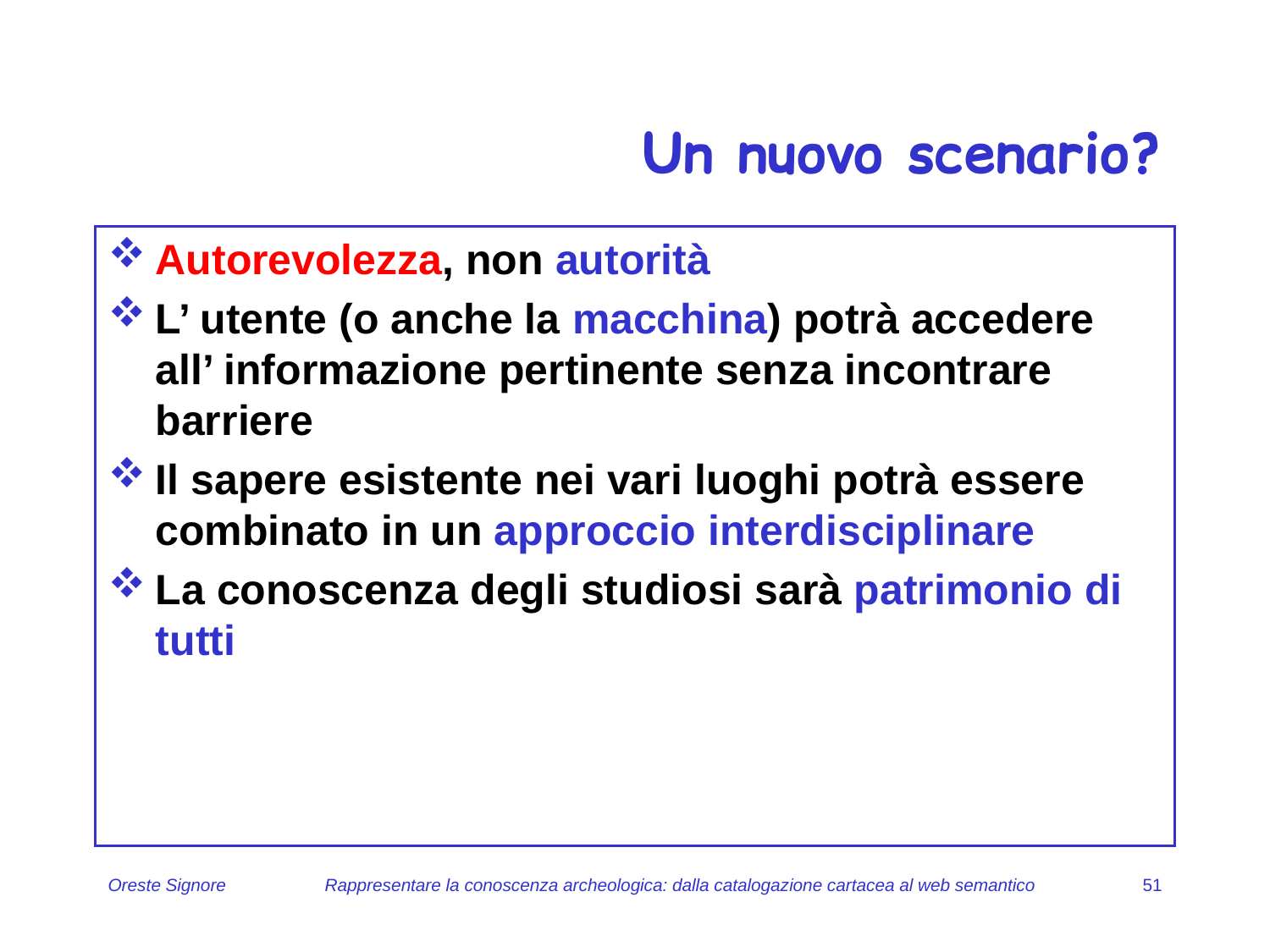

# Un nuovo scenario?
Autorevolezza, non autorità
L’ utente (o anche la macchina) potrà accedere all’ informazione pertinente senza incontrare barriere
Il sapere esistente nei vari luoghi potrà essere combinato in un approccio interdisciplinare
La conoscenza degli studiosi sarà patrimonio di tutti
Oreste Signore
Rappresentare la conoscenza archeologica: dalla catalogazione cartacea al web semantico
51